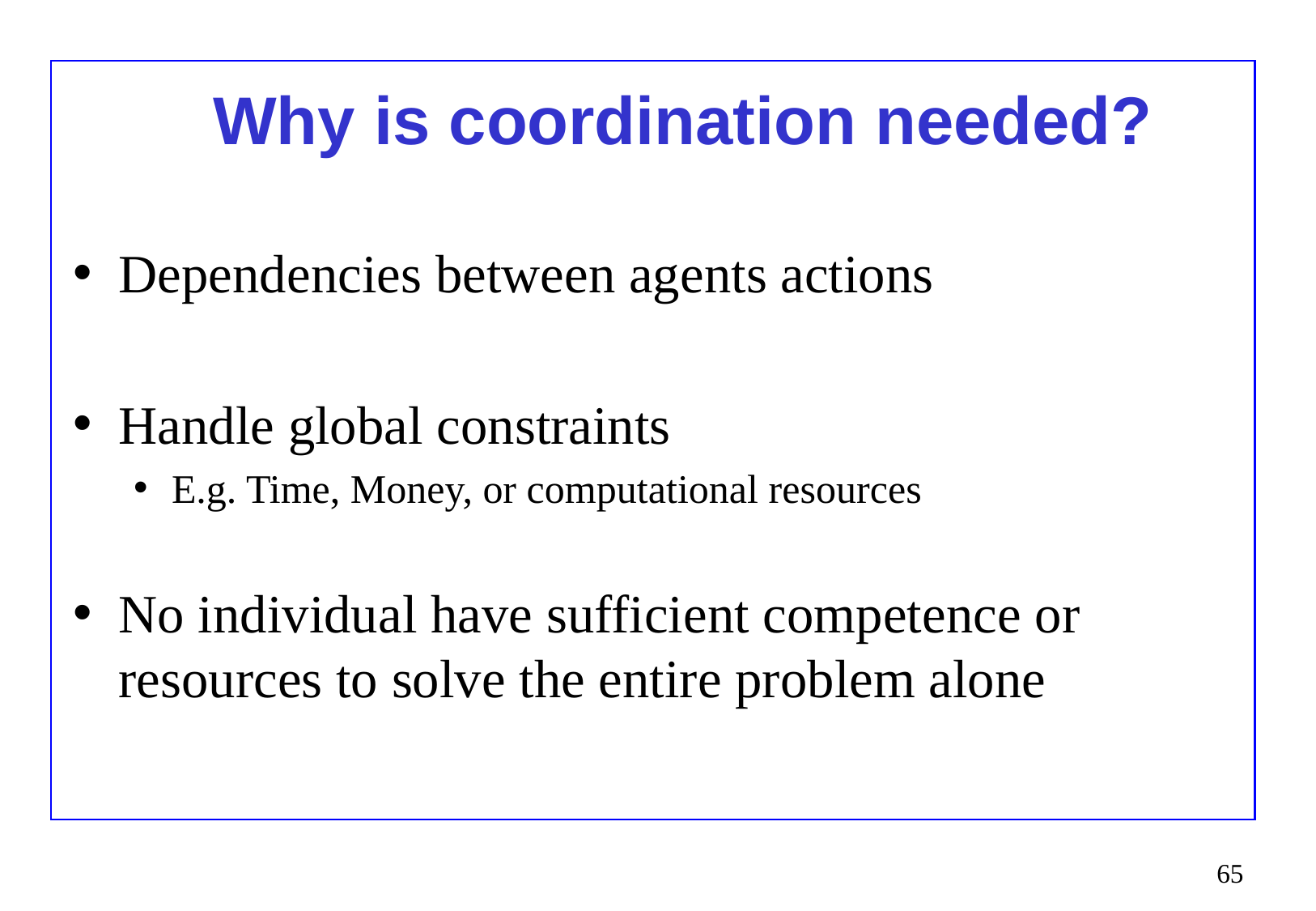

# Why is coordination needed?
Dependencies between agents actions

Handle global constraints
E.g. Time, Money, or computational resources

No individual have sufficient competence or resources to solve the entire problem alone